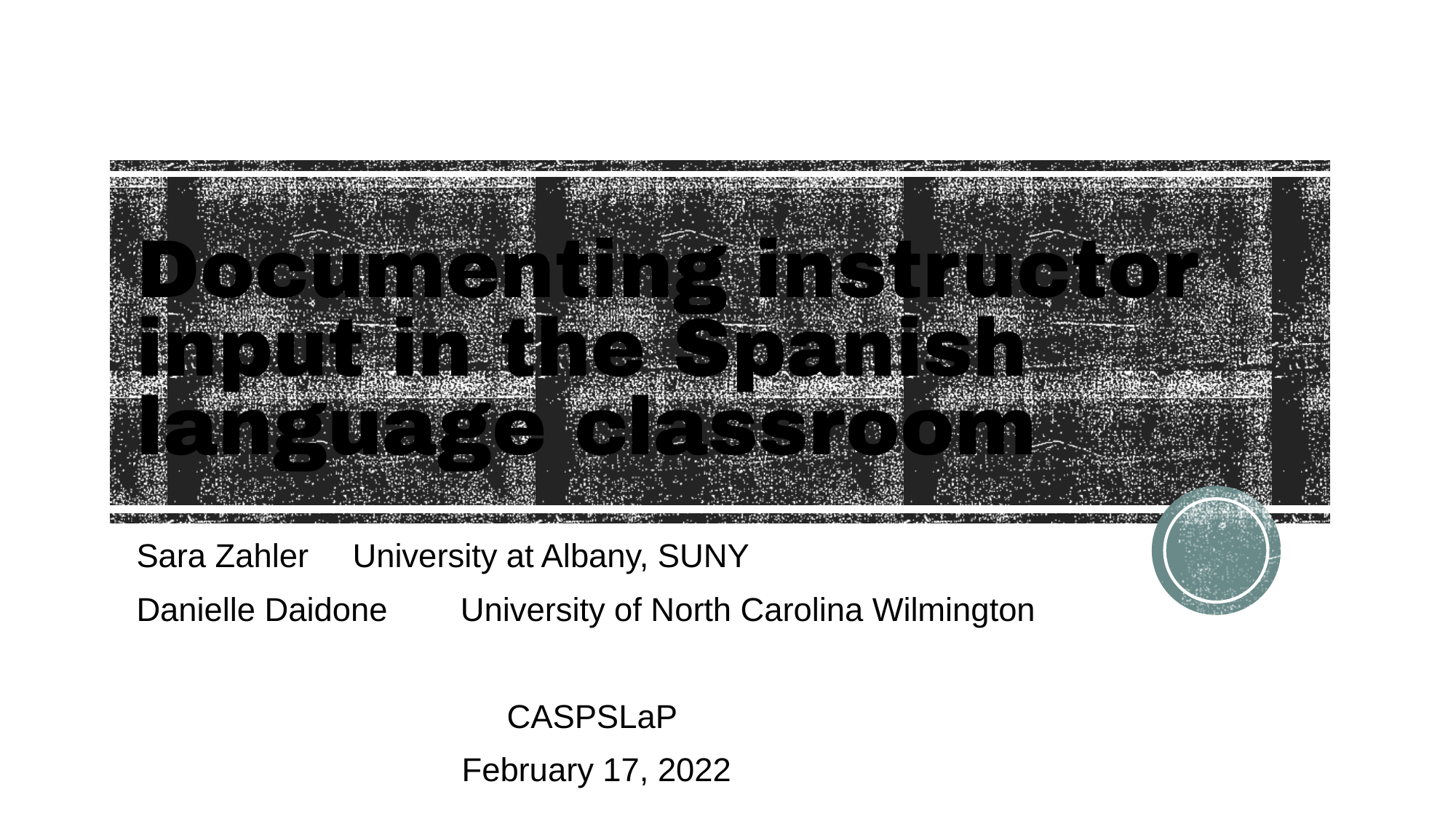

# Documenting instructor input in the Spanish language classroom
Sara Zahler		University at Albany, SUNY
Danielle Daidone	University of North Carolina Wilmington

CASPSLaP
February 17, 2022